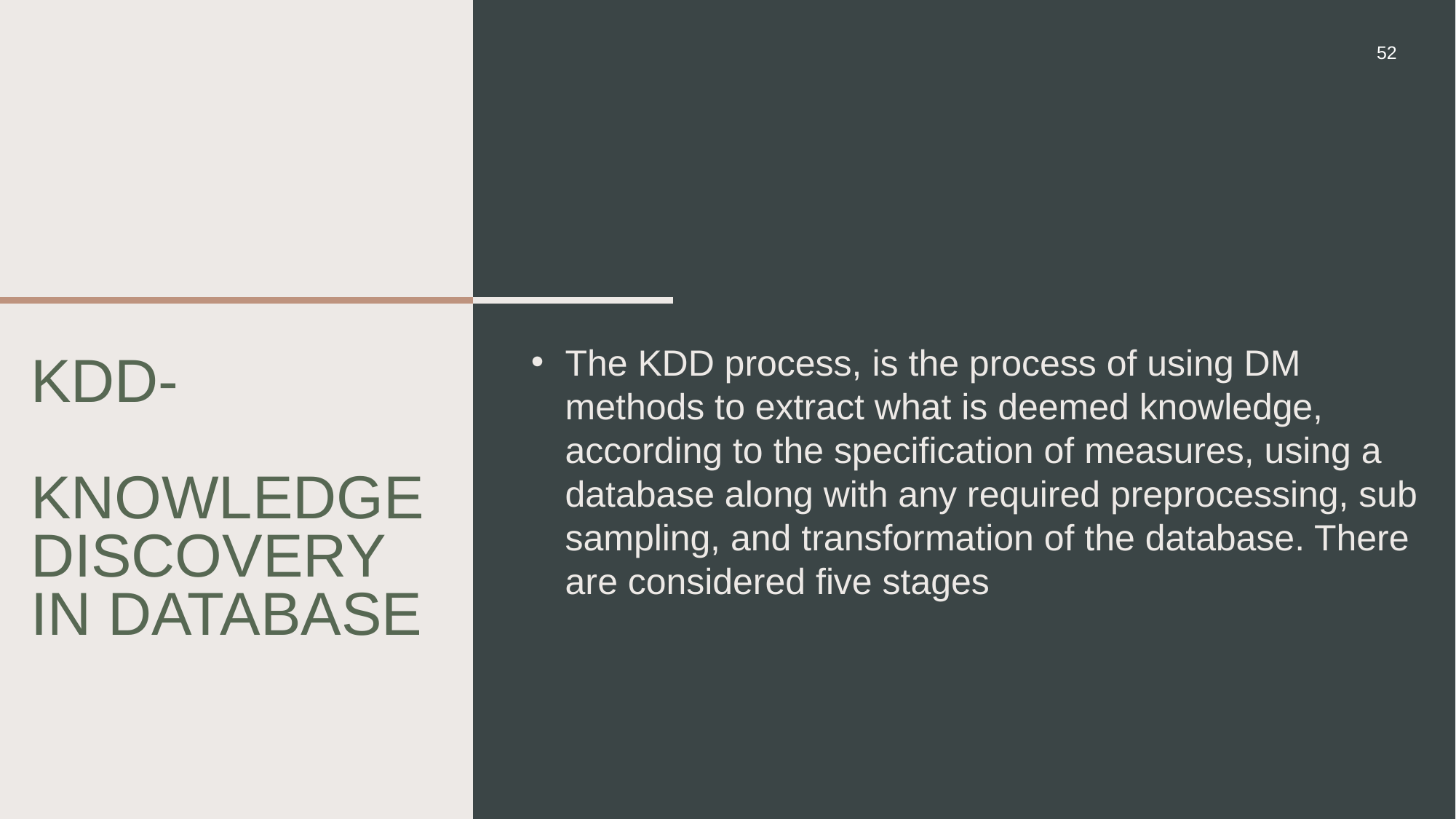

52
The KDD process, is the process of using DM methods to extract what is deemed knowledge, according to the specification of measures, using a database along with any required preprocessing, sub sampling, and transformation of the database. There are considered five stages
# KDD- knowledge discovery in database